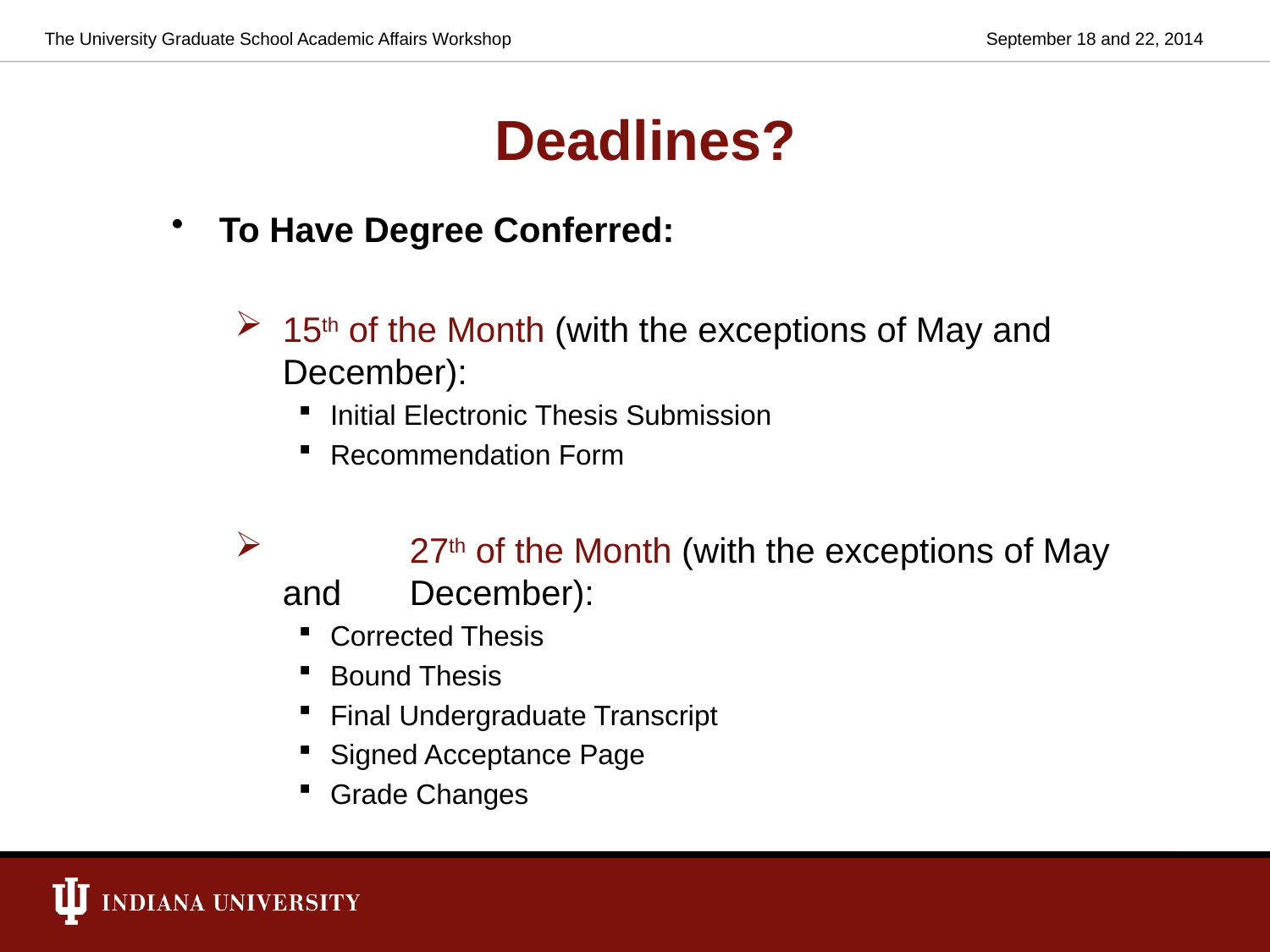

The University Graduate School Academic Affairs Workshop
September 18 and 22, 2014
# Deadlines?
To Have Degree Conferred:

15th of the Month (with the exceptions of May and    December):
Initial Electronic Thesis Submission
Recommendation Form

	27th of the Month (with the exceptions of May and 	December):
Corrected Thesis
Bound Thesis
Final Undergraduate Transcript
Signed Acceptance Page
Grade Changes